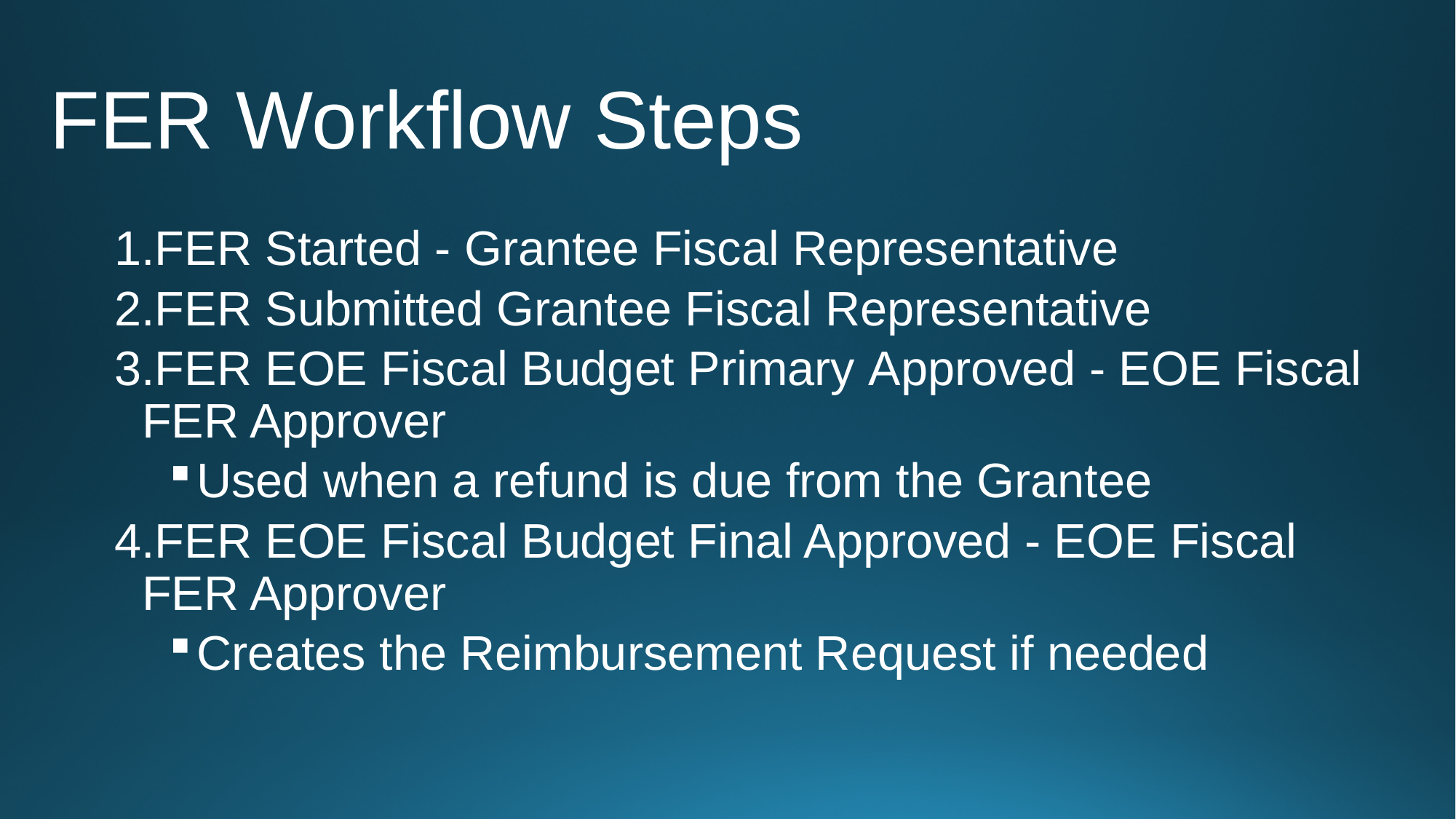

# FER Workflow Steps
FER Started - Grantee Fiscal Representative
FER Submitted Grantee Fiscal Representative
FER EOE Fiscal Budget Primary Approved - EOE Fiscal FER Approver
Used when a refund is due from the Grantee
FER EOE Fiscal Budget Final Approved - EOE Fiscal FER Approver
Creates the Reimbursement Request if needed